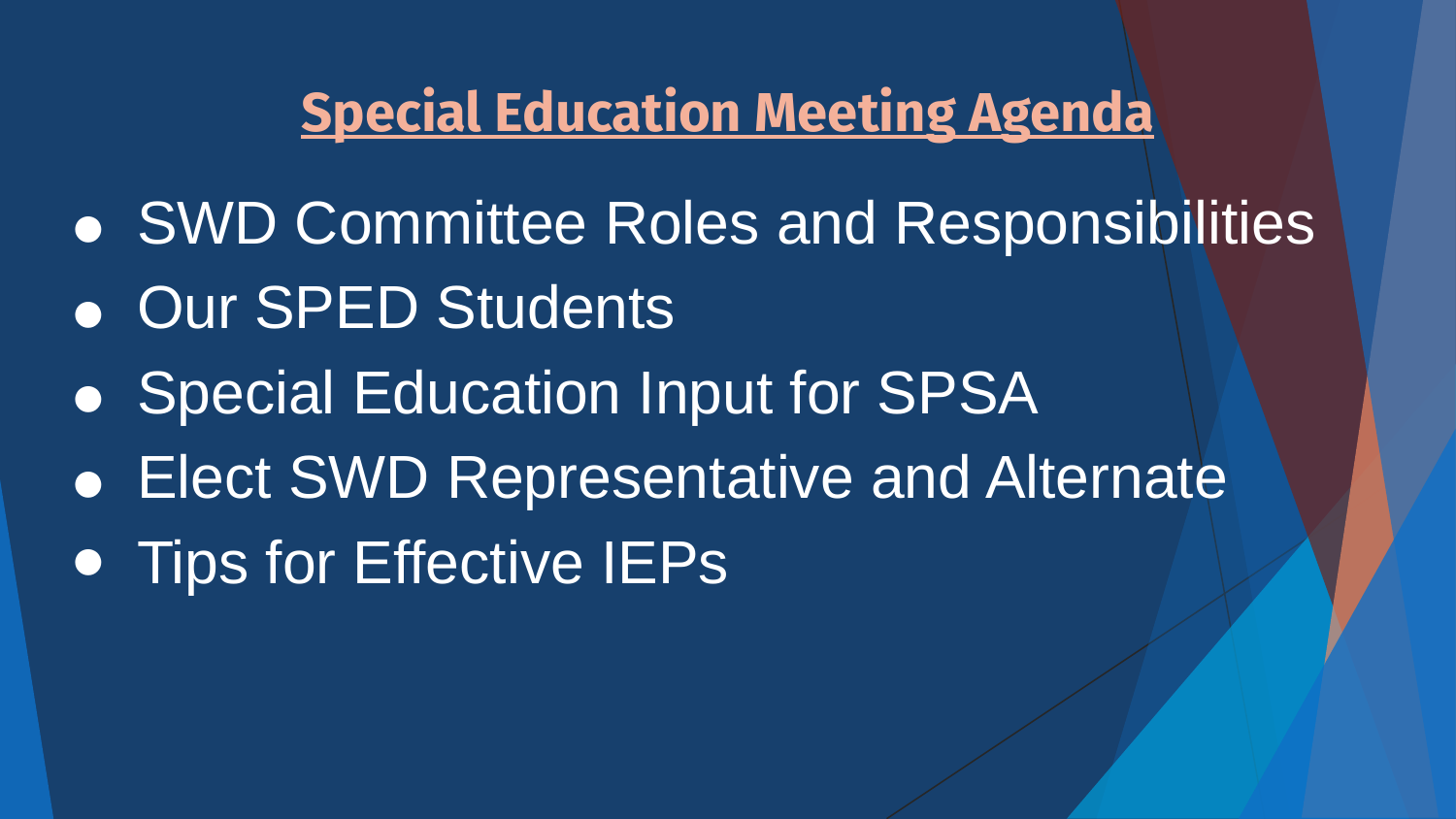

# Special Education Meeting Agenda
SWD Committee Roles and Responsibilities
Our SPED Students
Special Education Input for SPSA
Elect SWD Representative and Alternate
Tips for Effective IEPs